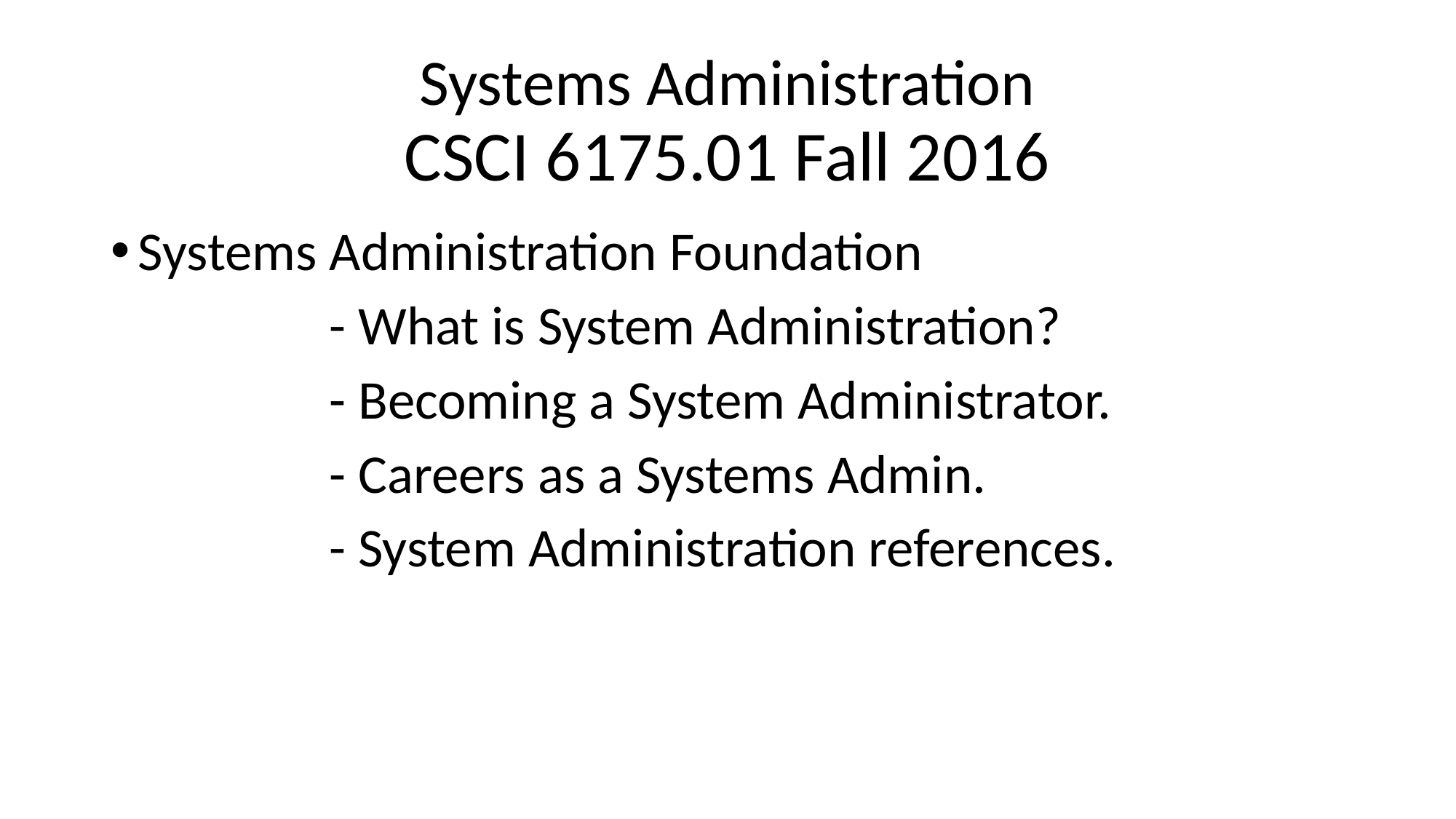

# Systems Administration CSCI 6175.01 Fall 2016
Systems Administration Foundation
	      	- What is System Administration?
		- Becoming a System Administrator.
		- Careers as a Systems Admin.
		- System Administration references.